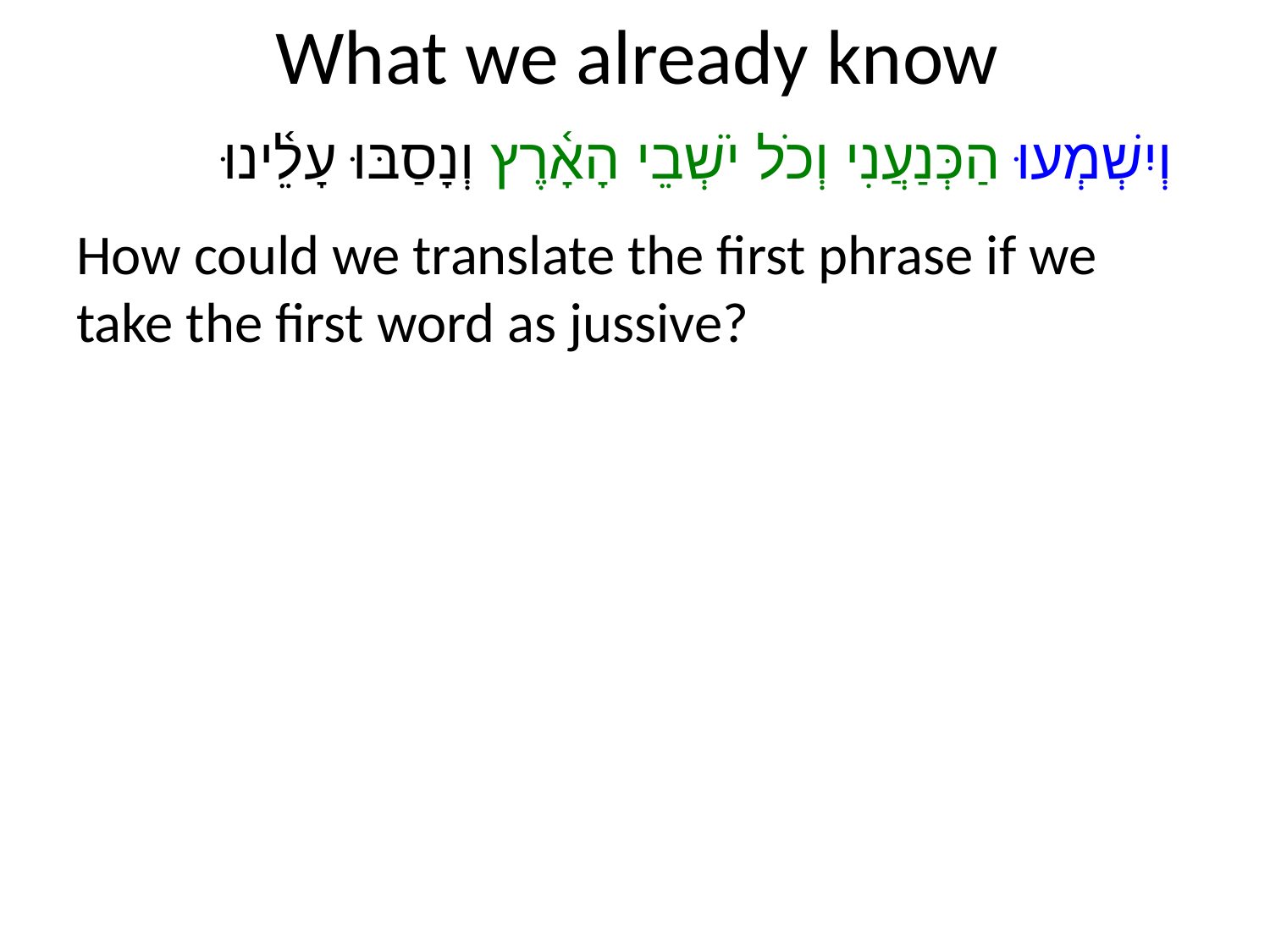

# What we already know
וְיִשְׁמְעוּ הַכְּנַעֲנִי וְכֹל יֹשְׁבֵי הָאָ֫רֶץ וְנָסַבּוּ עָלֵ֫ינוּ
How could we translate the first phrase if we take the first word as jussive?